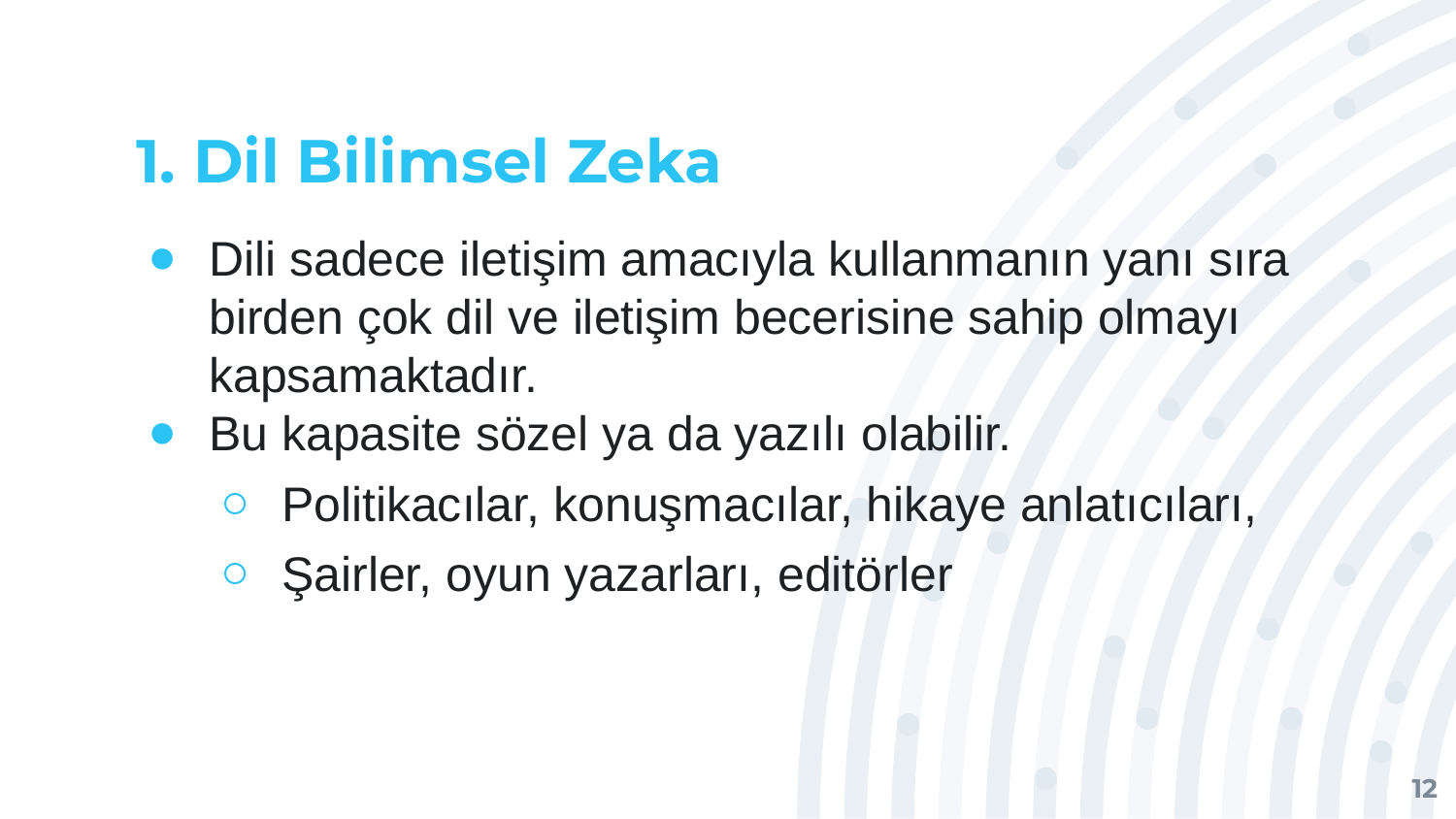

# 1. Dil Bilimsel Zeka
Dili sadece iletişim amacıyla kullanmanın yanı sıra birden çok dil ve iletişim becerisine sahip olmayı kapsamaktadır.
Bu kapasite sözel ya da yazılı olabilir.
Politikacılar, konuşmacılar, hikaye anlatıcıları,
Şairler, oyun yazarları, editörler

12